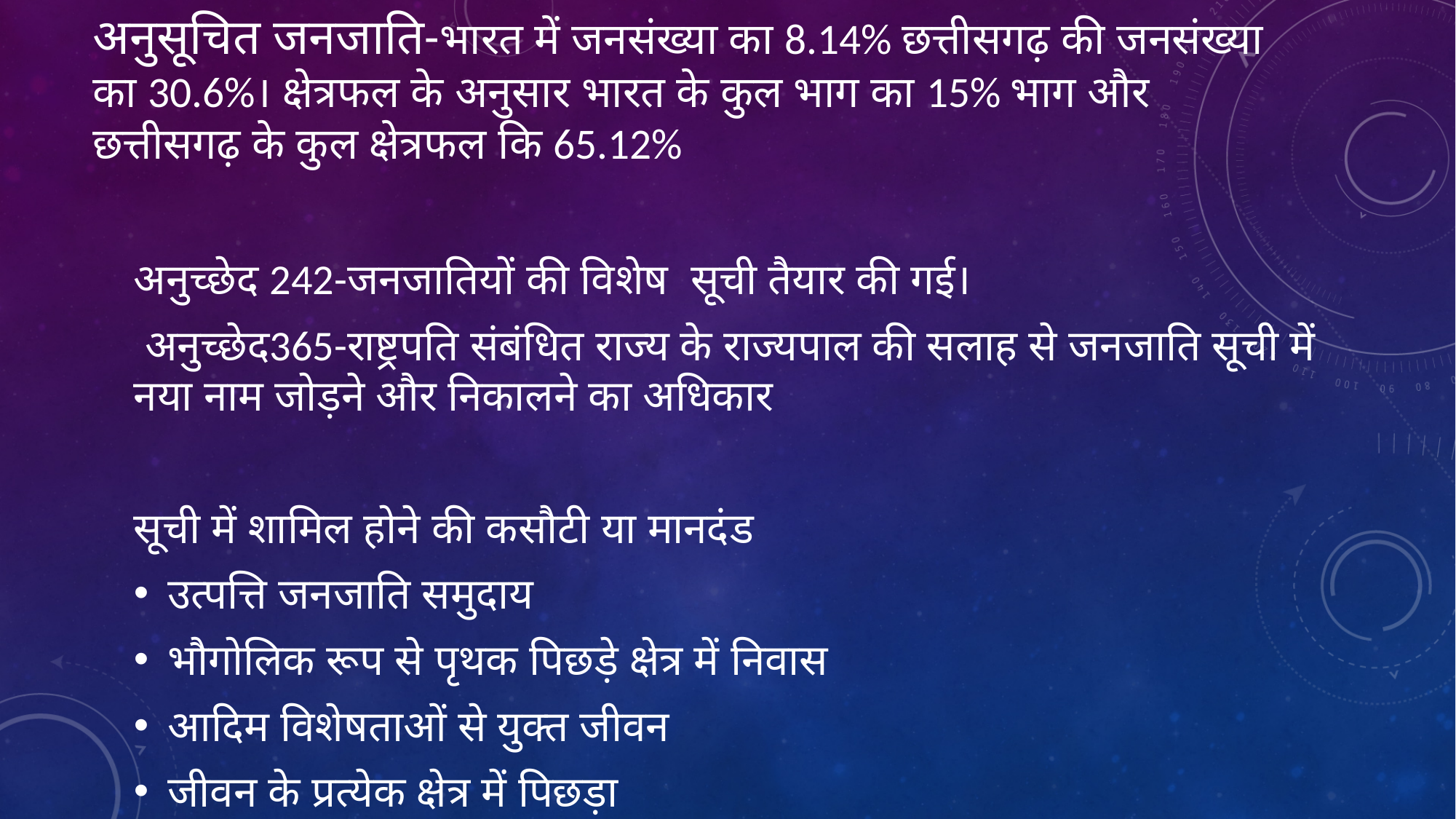

# अनुसूचित जनजाति-भारत में जनसंख्या का 8.14% छत्तीसगढ़ की जनसंख्या का 30.6%। क्षेत्रफल के अनुसार भारत के कुल भाग का 15% भाग और छत्तीसगढ़ के कुल क्षेत्रफल कि 65.12%
अनुच्छेद 242-जनजातियों की विशेष  सूची तैयार की गई।
 अनुच्छेद365-राष्ट्रपति संबंधित राज्य के राज्यपाल की सलाह से जनजाति सूची में नया नाम जोड़ने और निकालने का अधिकार

सूची में शामिल होने की कसौटी या मानदंड
उत्पत्ति जनजाति समुदाय
भौगोलिक रूप से पृथक पिछड़े क्षेत्र में निवास
आदिम विशेषताओं से युक्त जीवन
जीवन के प्रत्येक क्षेत्र में पिछड़ा